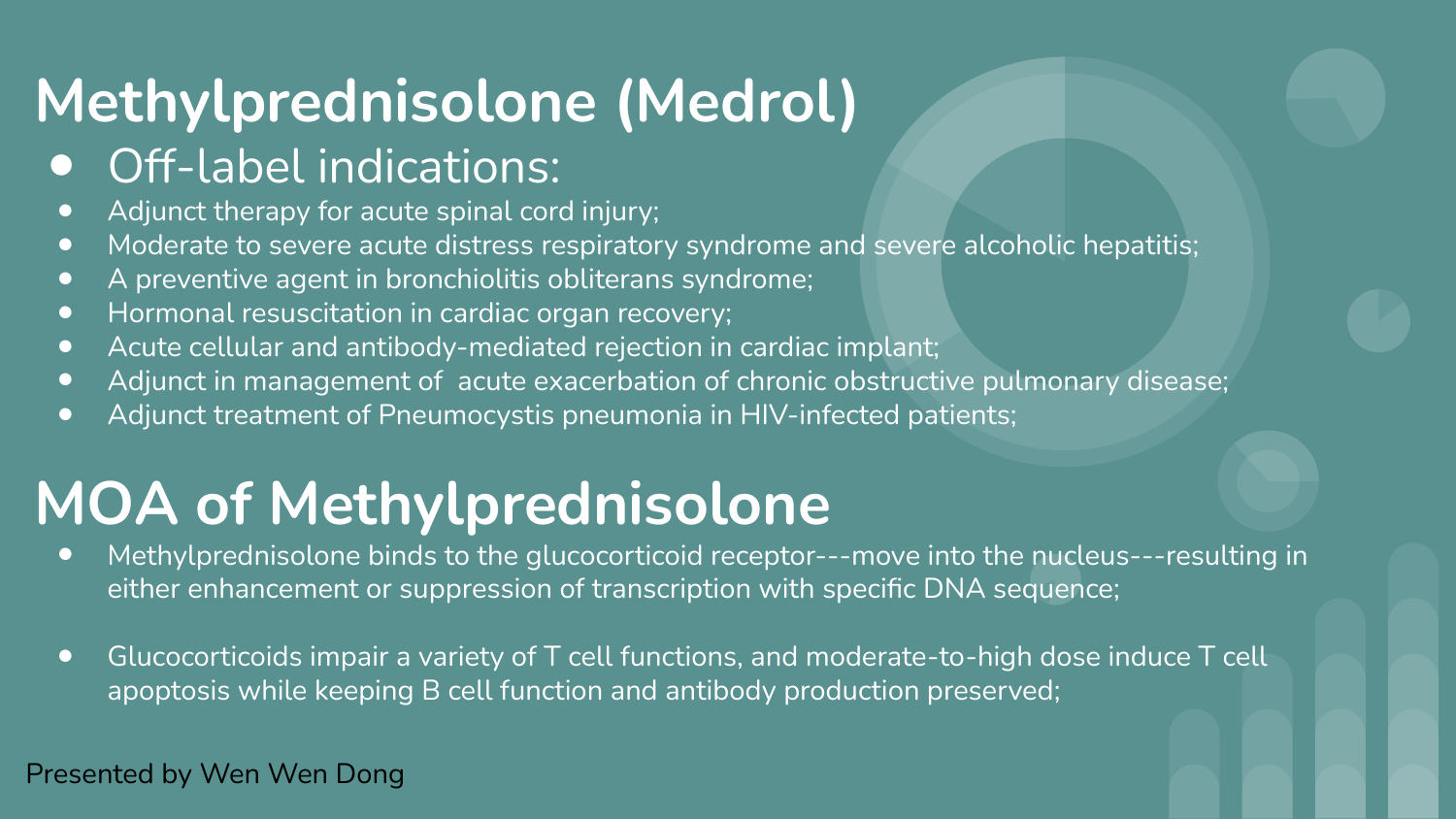

# Methylprednisolone (Medrol)
Off-label indications:
Adjunct therapy for acute spinal cord injury;
Moderate to severe acute distress respiratory syndrome and severe alcoholic hepatitis;
A preventive agent in bronchiolitis obliterans syndrome;
Hormonal resuscitation in cardiac organ recovery;
Acute cellular and antibody-mediated rejection in cardiac implant;
Adjunct in management of  acute exacerbation of chronic obstructive pulmonary disease;
Adjunct treatment of Pneumocystis pneumonia in HIV-infected patients;

MOA of Methylprednisolone
Methylprednisolone binds to the glucocorticoid receptor---move into the nucleus---resulting in either enhancement or suppression of transcription with specific DNA sequence;

Glucocorticoids impair a variety of T cell functions, and moderate-to-high dose induce T cell apoptosis while keeping B cell function and antibody production preserved;

Presented by Wen Wen Dong